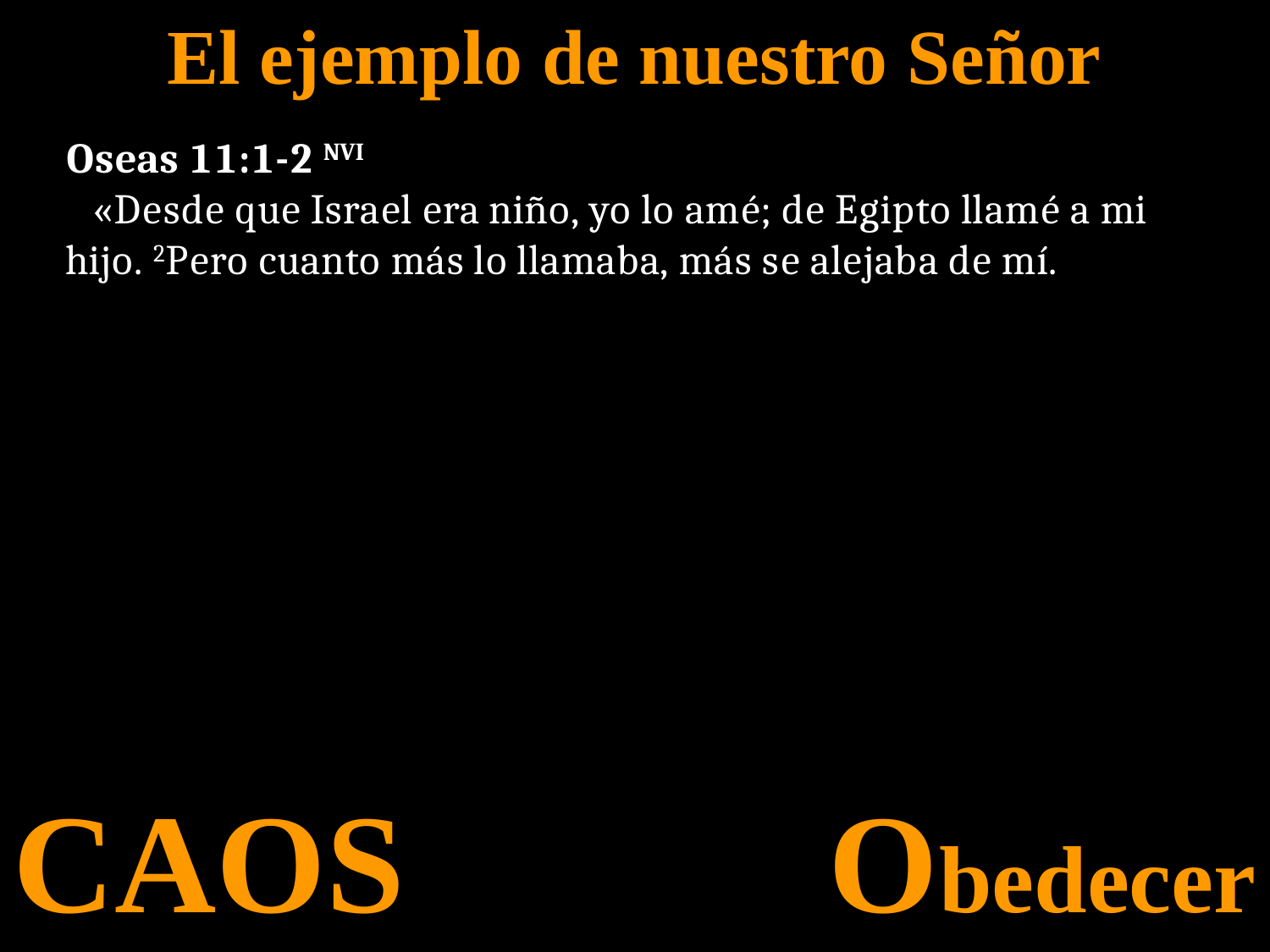

El ejemplo de nuestro Señor
Oseas 11:1-2 NVI
   «Desde que Israel era niño, yo lo amé; de Egipto llamé a mi hijo. 2Pero cuanto más lo llamaba, más se alejaba de mí.
CAOS            Obedecer